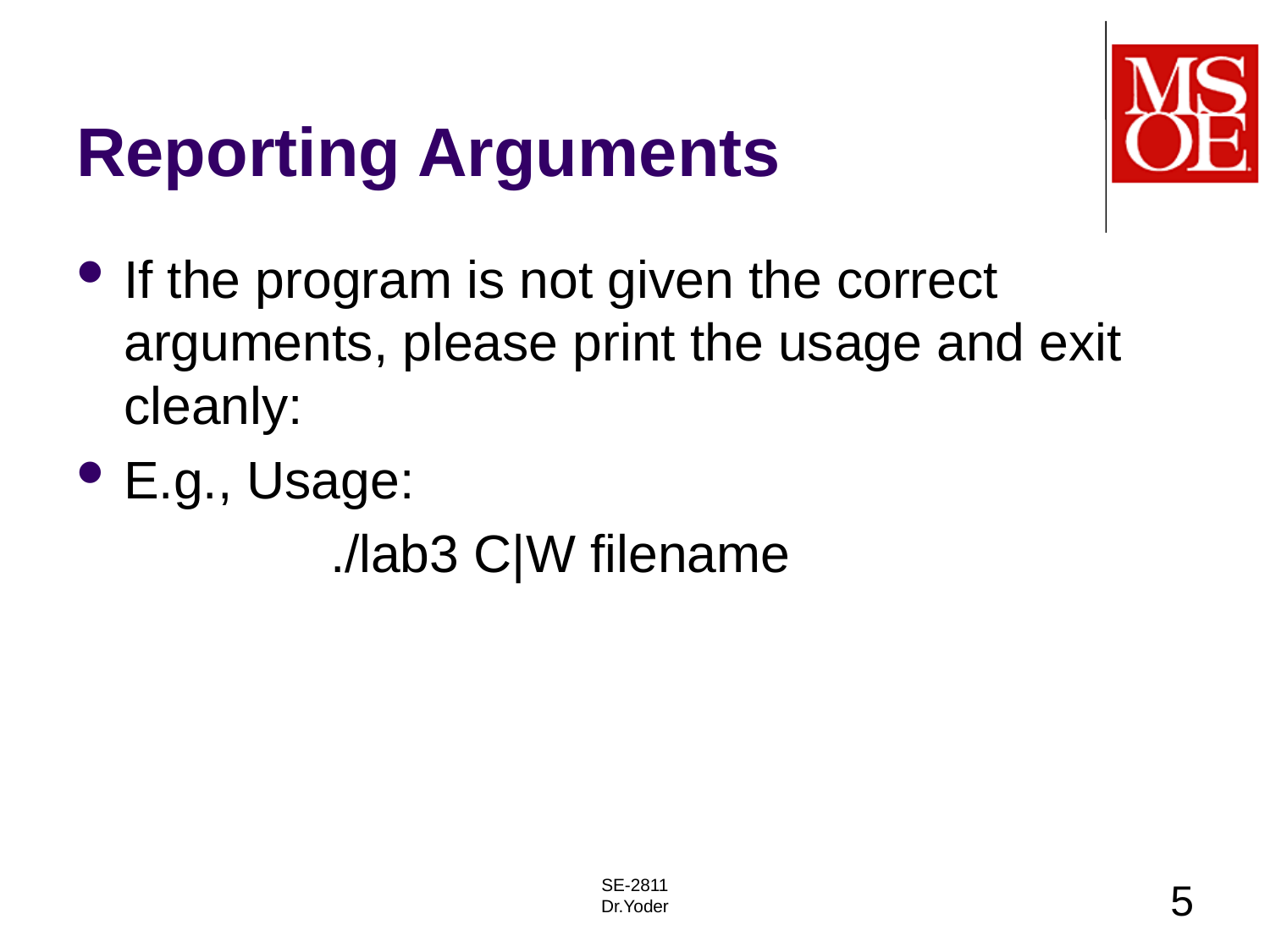

# Reporting Arguments
If the program is not given the correct arguments, please print the usage and exit cleanly:
E.g., Usage:
		./lab3 C|W filename

SE-2811
Dr.Yoder
5